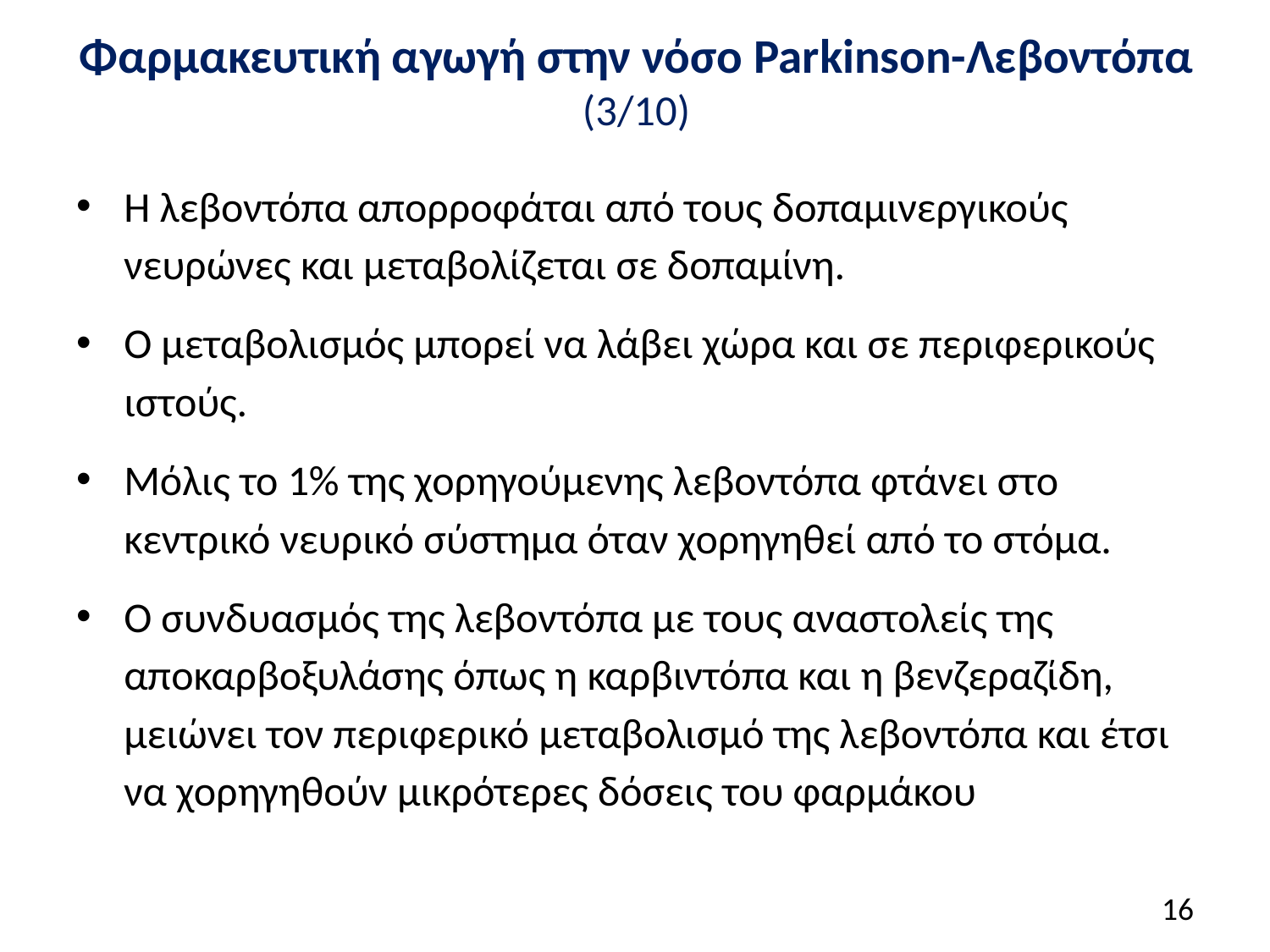

# Φαρμακευτική αγωγή στην νόσο Parkinson-Λεβοντόπα (3/10)
Η λεβοντόπα απορροφάται από τους δοπαμινεργικούς νευρώνες και μεταβολίζεται σε δοπαμίνη.
Ο μεταβολισμός μπορεί να λάβει χώρα και σε περιφερικούς ιστούς.
Μόλις το 1% της χορηγούμενης λεβοντόπα φτάνει στο κεντρικό νευρικό σύστημα όταν χορηγηθεί από το στόμα.
Ο συνδυασμός της λεβοντόπα με τους αναστολείς της αποκαρβοξυλάσης όπως η καρβιντόπα και η βενζεραζίδη, μειώνει τον περιφερικό μεταβολισμό της λεβοντόπα και έτσι να χορηγηθούν μικρότερες δόσεις του φαρμάκου

16